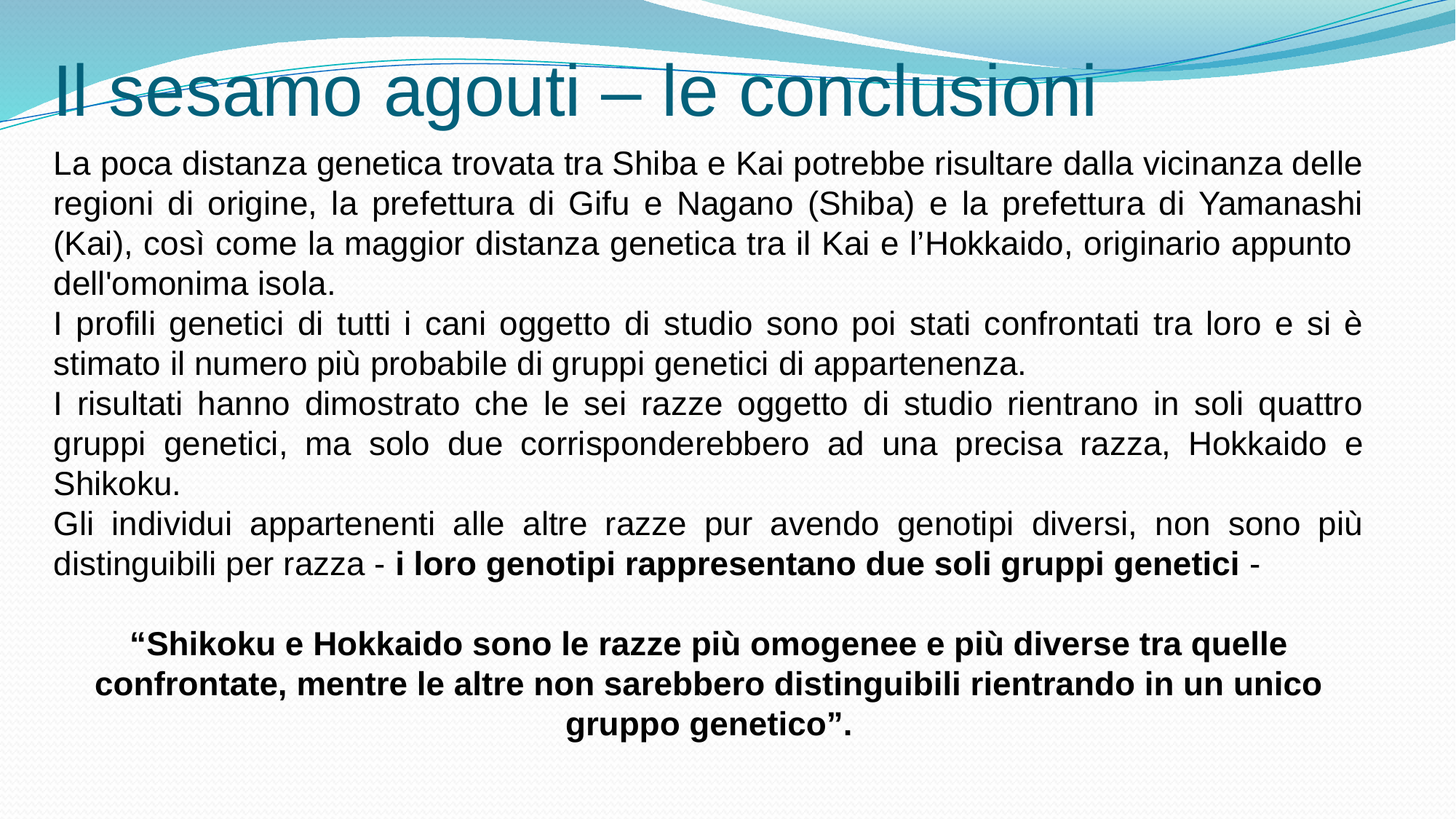

Il sesamo agouti – le conclusioni
La poca distanza genetica trovata tra Shiba e Kai potrebbe risultare dalla vicinanza delle regioni di origine, la prefettura di Gifu e Nagano (Shiba) e la prefettura di Yamanashi (Kai), così come la maggior distanza genetica tra il Kai e l’Hokkaido, originario appunto  dell'omonima isola.
I profili genetici di tutti i cani oggetto di studio sono poi stati confrontati tra loro e si è stimato il numero più probabile di gruppi genetici di appartenenza.
I risultati hanno dimostrato che le sei razze oggetto di studio rientrano in soli quattro gruppi genetici, ma solo due corrisponderebbero ad una precisa razza, Hokkaido e Shikoku.
Gli individui appartenenti alle altre razze pur avendo genotipi diversi, non sono più distinguibili per razza - i loro genotipi rappresentano due soli gruppi genetici -

“Shikoku e Hokkaido sono le razze più omogenee e più diverse tra quelle confrontate, mentre le altre non sarebbero distinguibili rientrando in un unico gruppo genetico”.